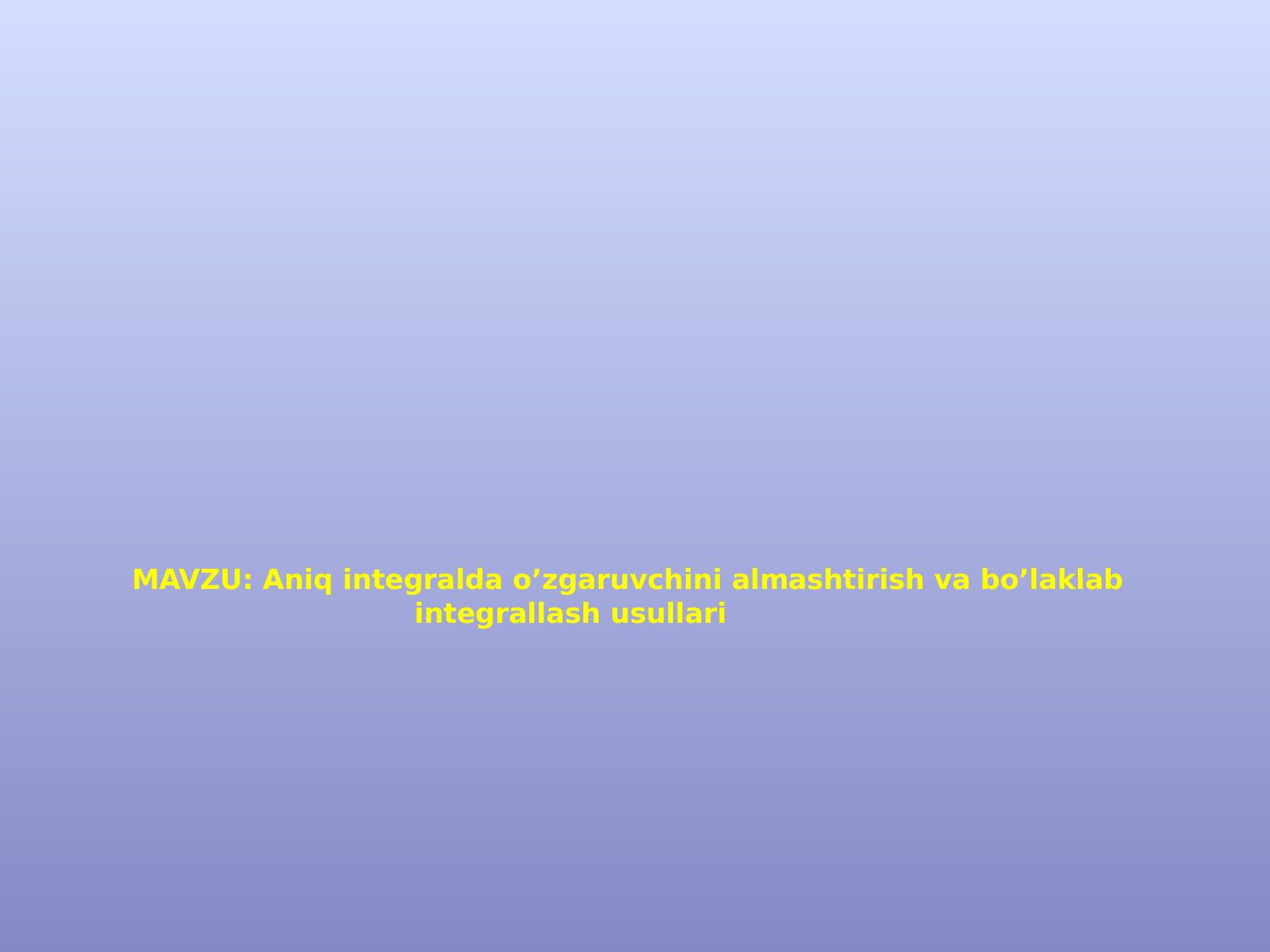

# MAVZU: Aniq integralda o’zgaruvchini almashtirish va bo’laklab integrallash usullari